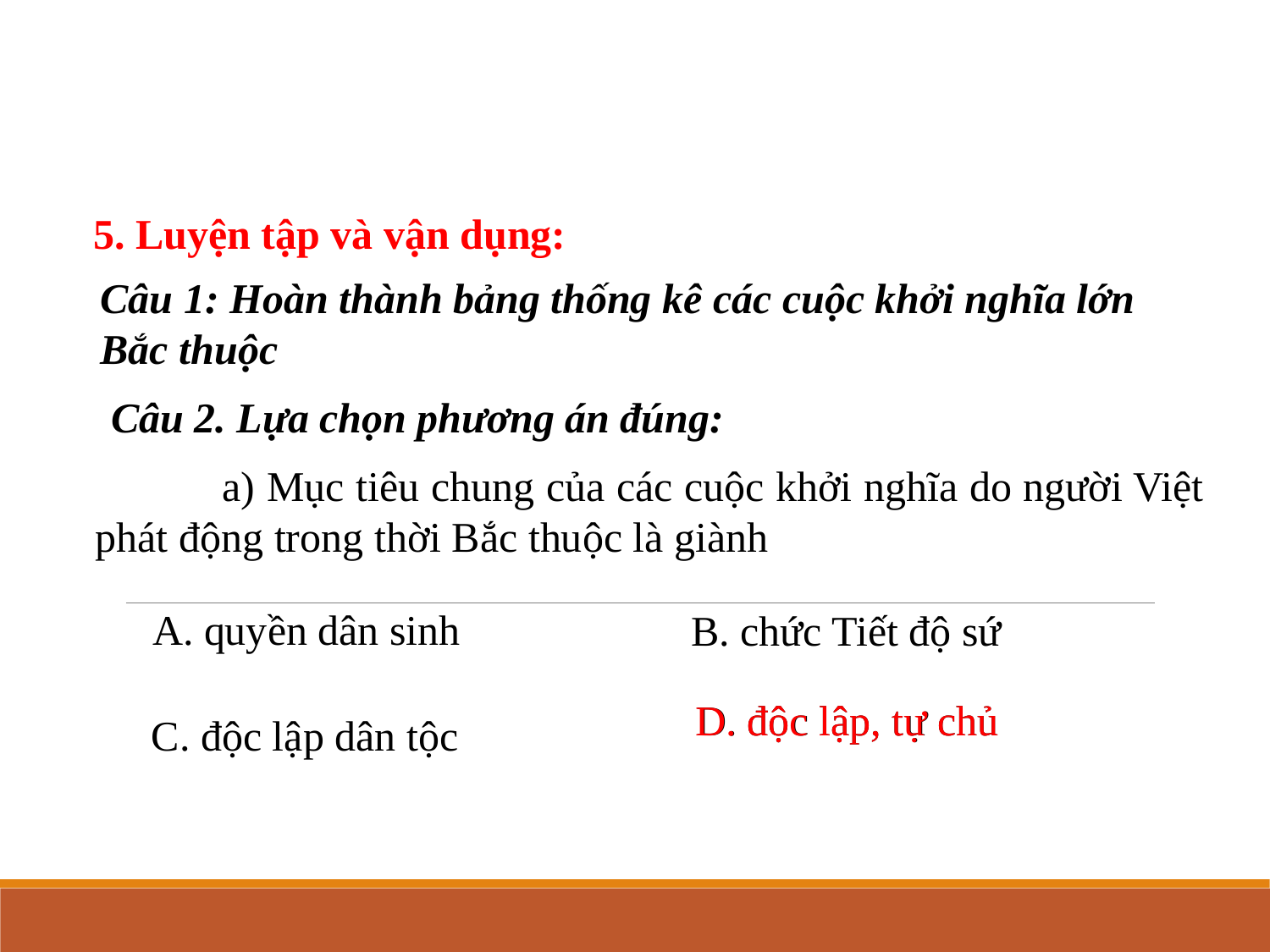

5. Luyện tập và vận dụng:
Câu 1: Hoàn thành bảng thống kê các cuộc khởi nghĩa lớn
Bắc thuộc
Câu 2. Lựa chọn phương án đúng:
	a) Mục tiêu chung của các cuộc khởi nghĩa do người Việt phát động trong thời Bắc thuộc là giành
A. quyền dân sinh
B. chức Tiết độ sứ
D. độc lập, tự chủ
D. độc lập, tự chủ
C. độc lập dân tộc